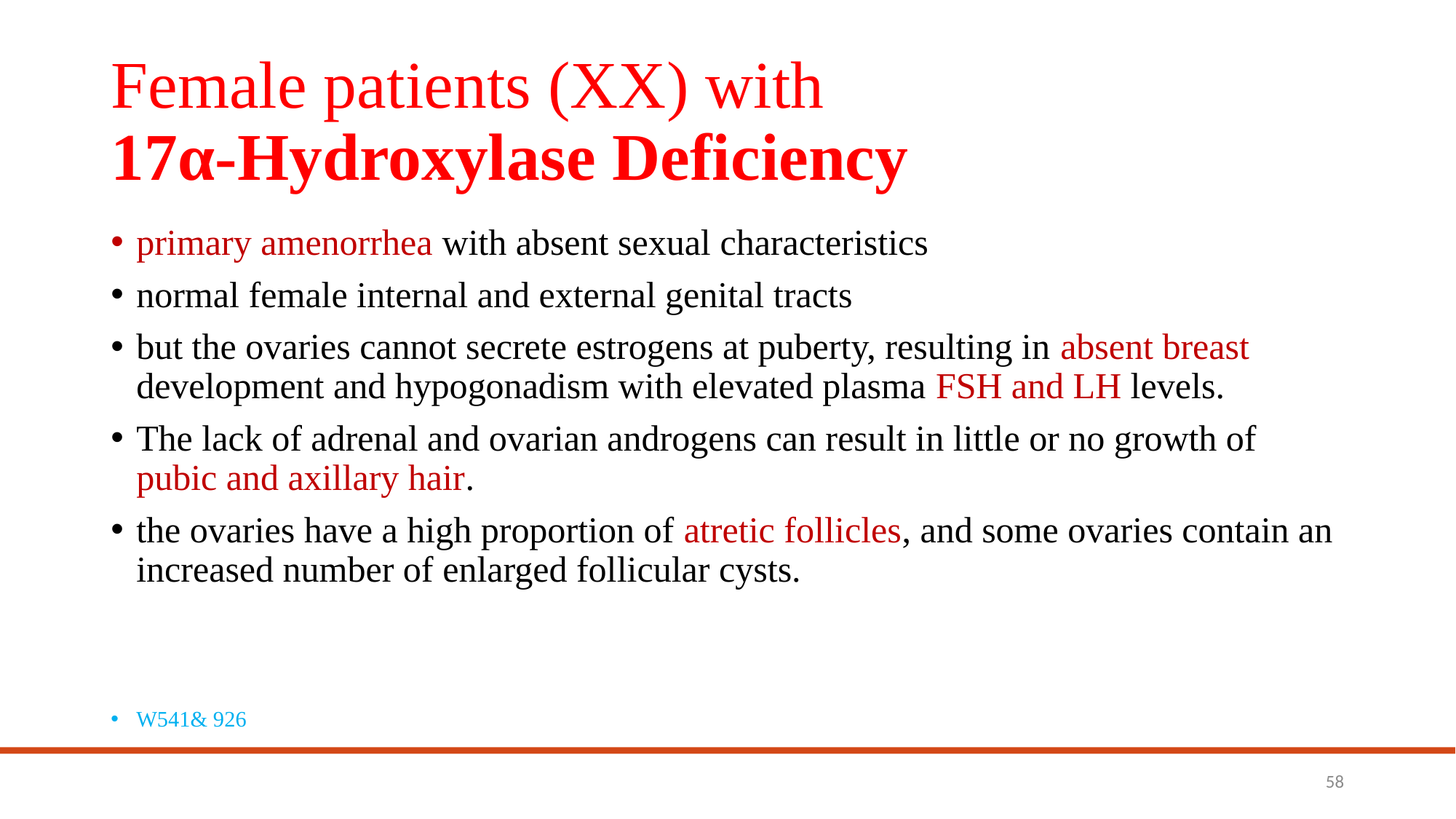

# Female patients (XX) with 17α-Hydroxylase Deficiency
primary amenorrhea with absent sexual characteristics
normal female internal and external genital tracts
but the ovaries cannot secrete estrogens at puberty, resulting in absent breast development and hypogonadism with elevated plasma FSH and LH levels.
The lack of adrenal and ovarian androgens can result in little or no growth of pubic and axillary hair.
the ovaries have a high proportion of atretic follicles, and some ovaries contain an increased number of enlarged follicular cysts.

W541& 926
58